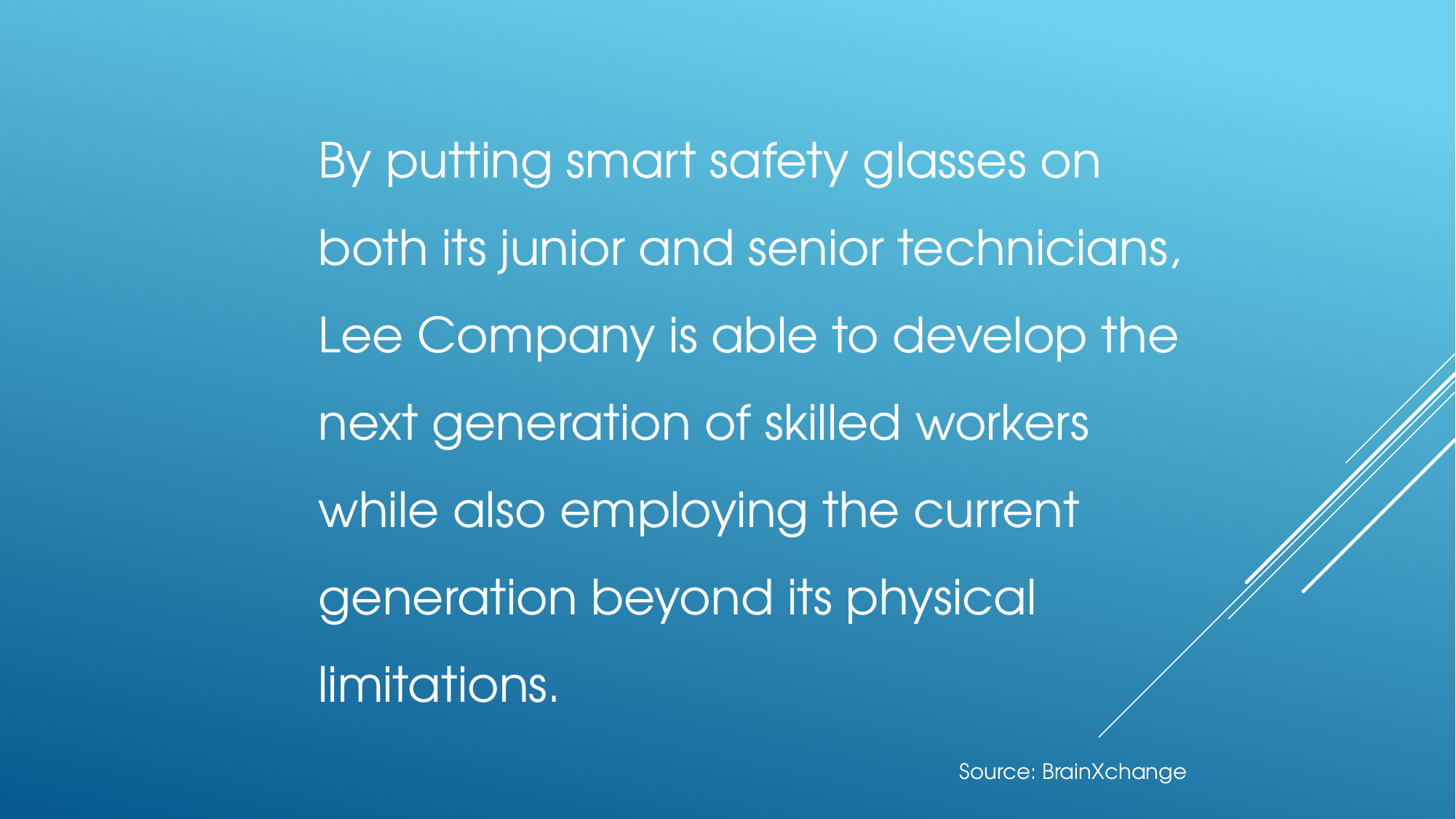

By putting smart safety glasses on both its junior and senior technicians, Lee Company is able to develop the next generation of skilled workers while also employing the current generation beyond its physical limitations.
Source: BrainXchange